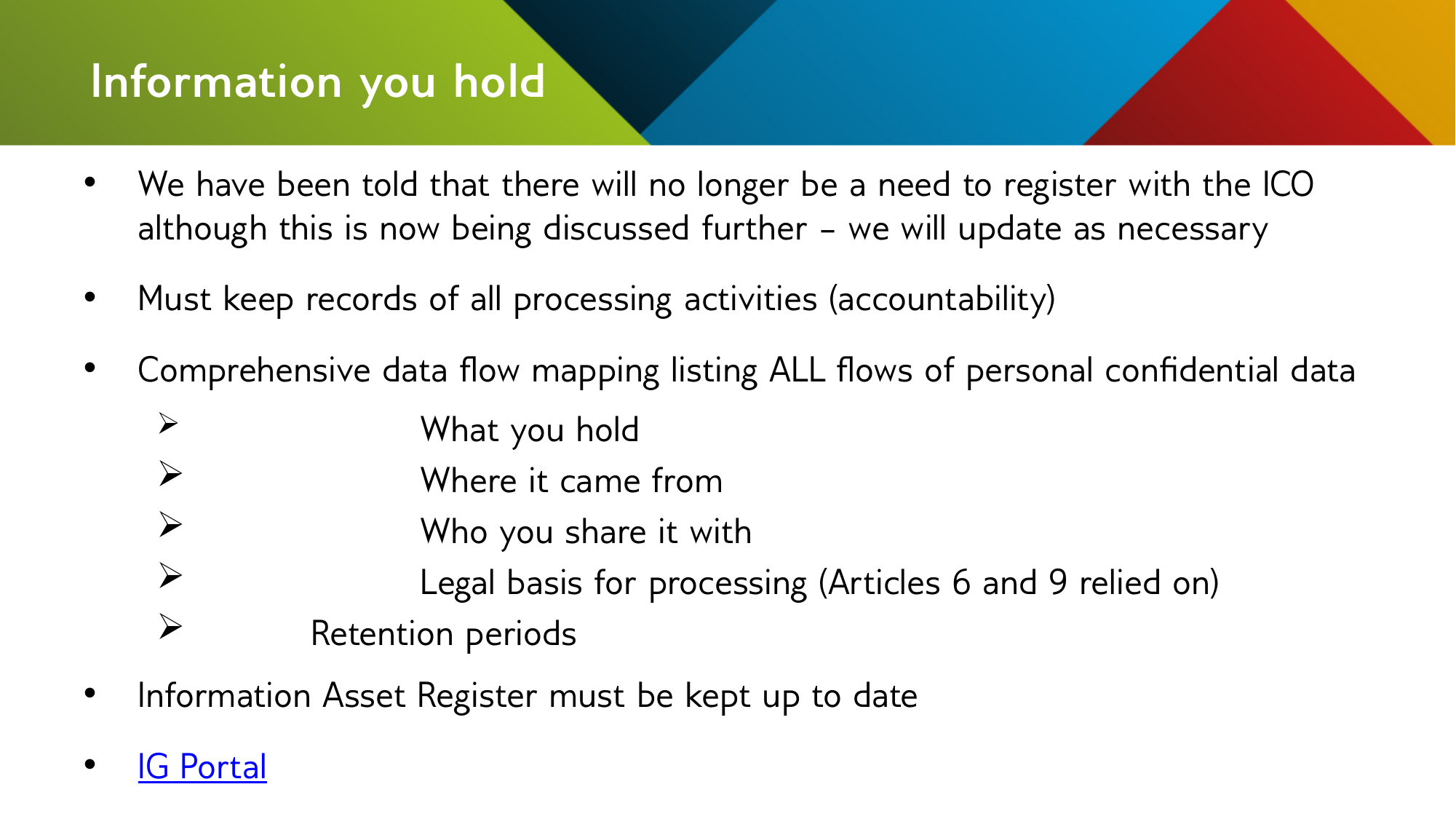

# Information you hold
We have been told that there will no longer be a need to register with the ICO although this is now being discussed further – we will update as necessary
Must keep records of all processing activities (accountability)
Comprehensive data flow mapping listing ALL flows of personal confidential data
		What you hold
		Where it came from
		Who you share it with
		Legal basis for processing (Articles 6 and 9 relied on)
          Retention periods
Information Asset Register must be kept up to date
IG Portal